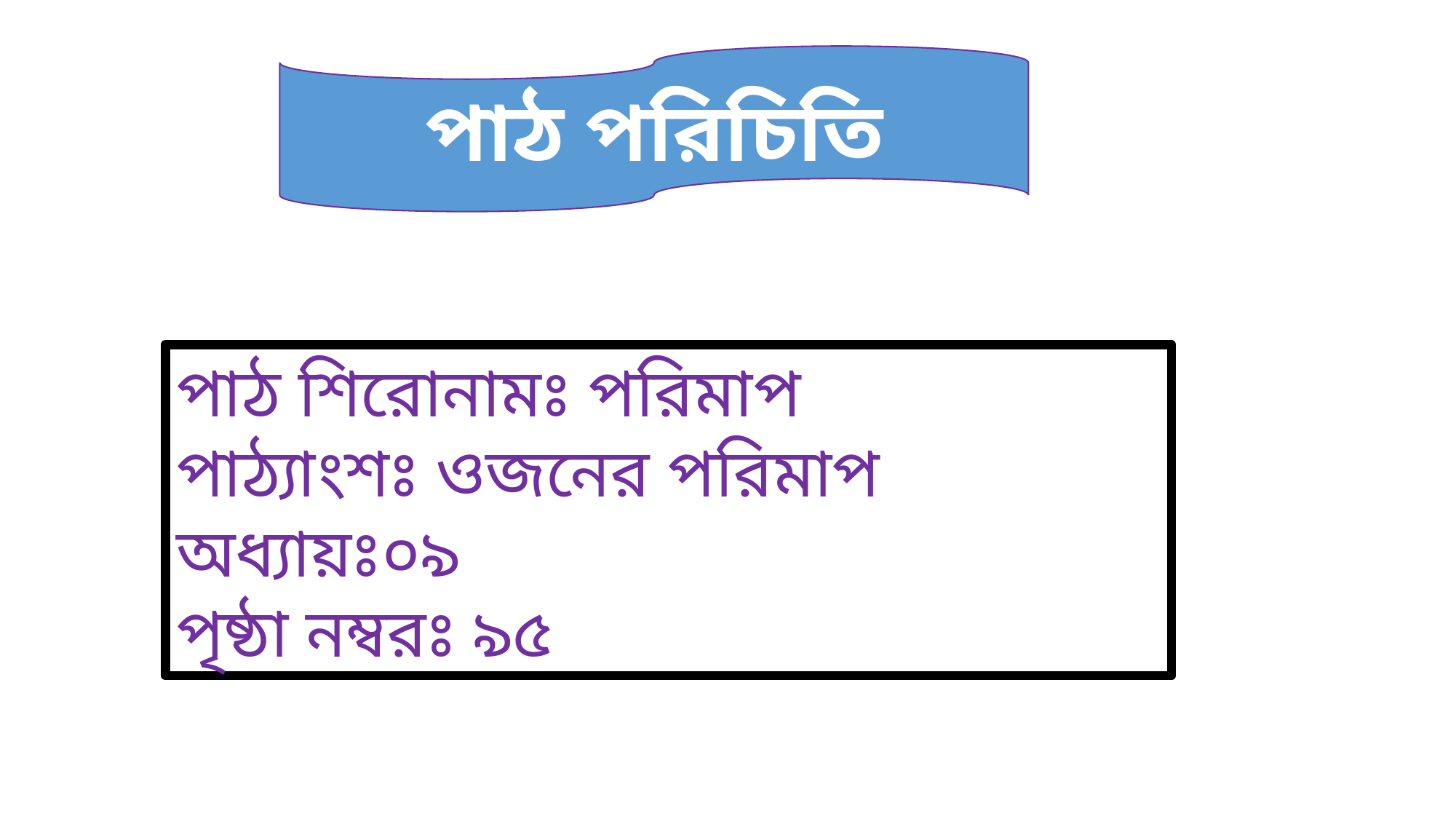

পাঠ পরিচিতি
পাঠ শিরোনামঃ পরিমাপ
পাঠ্যাংশঃ ওজনের পরিমাপ
অধ্যায়ঃ০৯
পৃষ্ঠা নম্বরঃ ৯৫